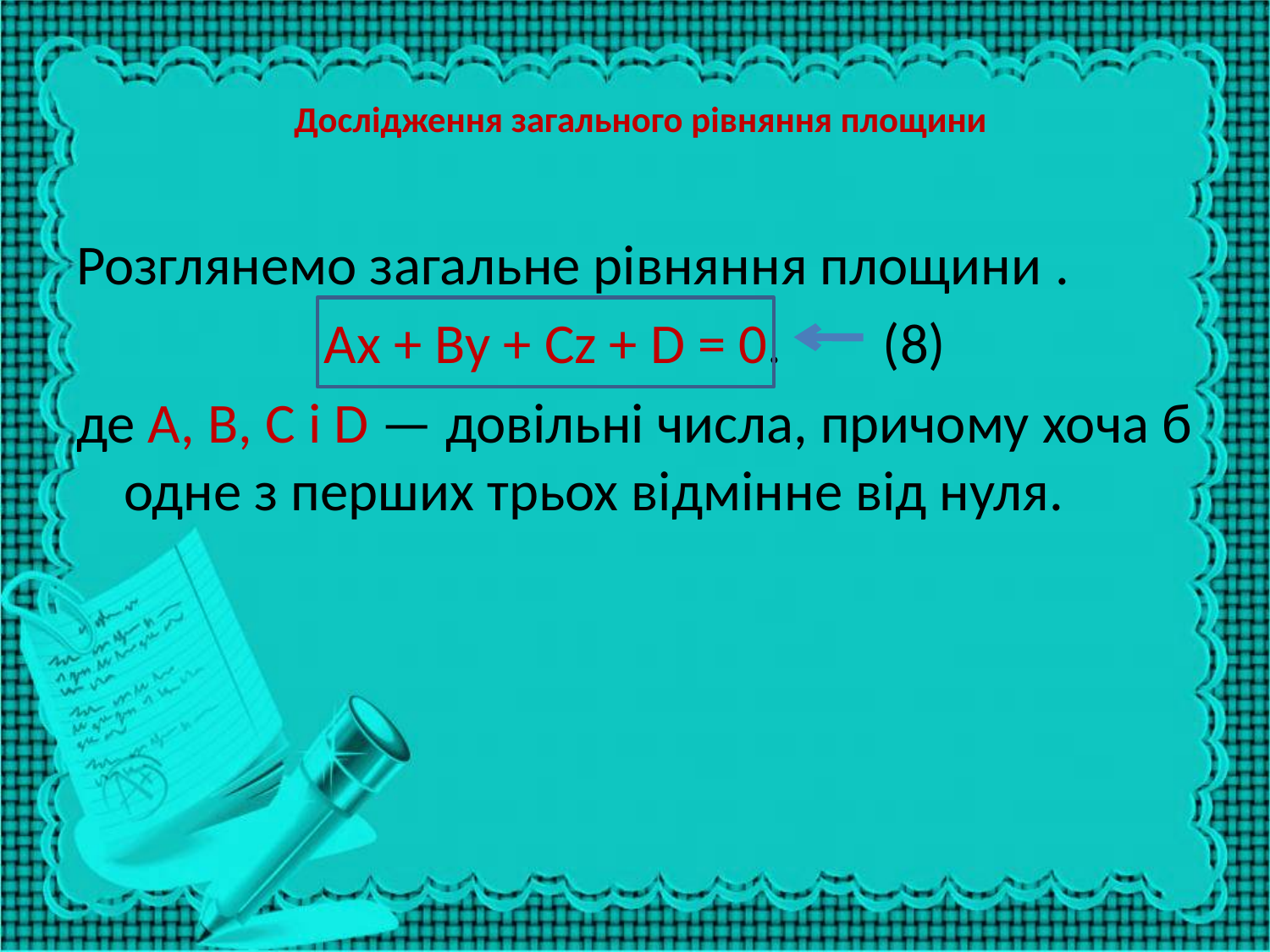

# Дослідження загального рівняння площини
Розглянемо загальне рівняння площини .
Ах + Вy + Cz + D = 0.        (8)
де А, В, С і D — довільні числа, причому хоча б одне з перших трьох відмінне від нуля.